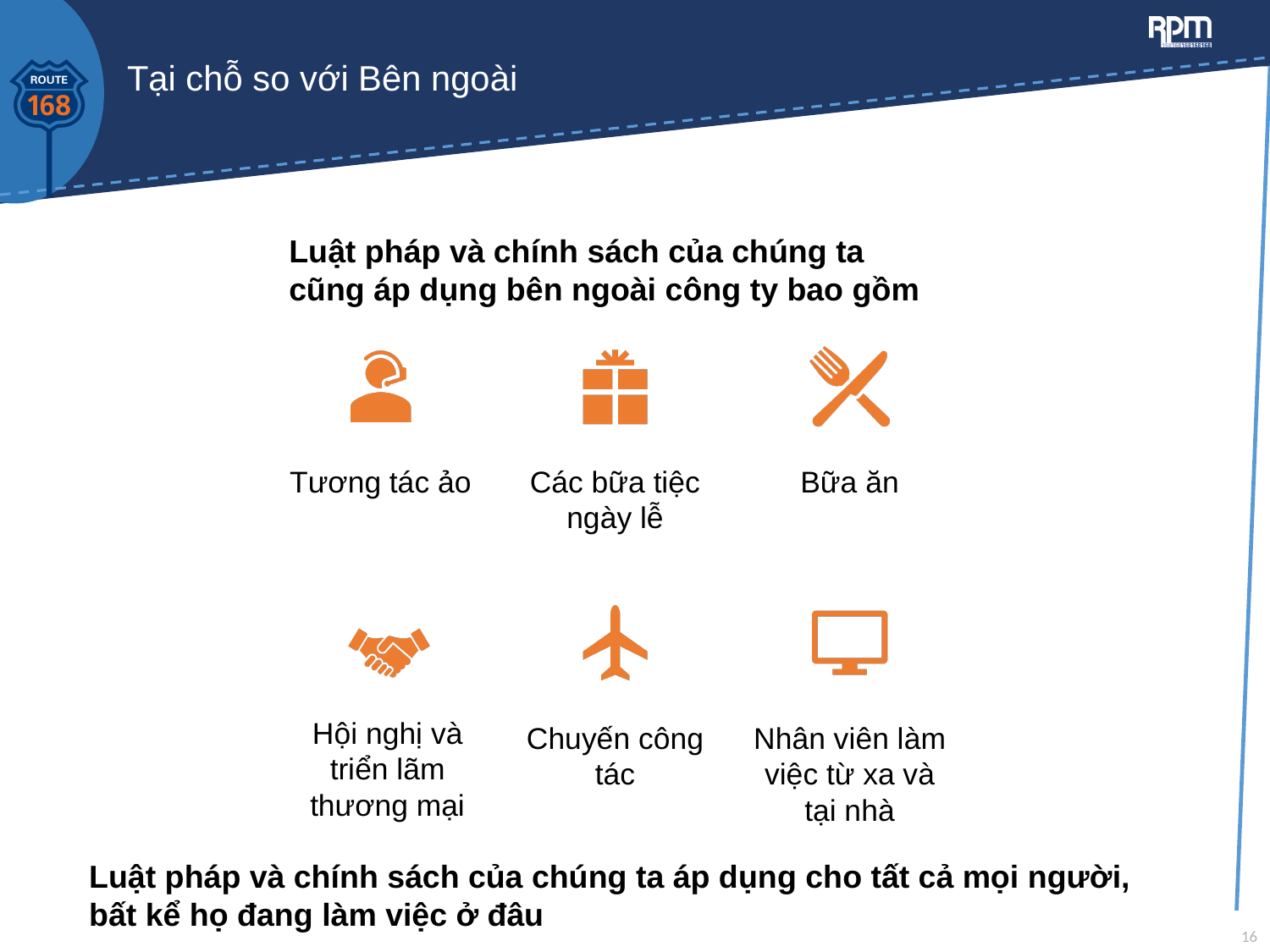

# Tại chỗ so với Bên ngoài
Luật pháp và chính sách của chúng ta cũng áp dụng bên ngoài công ty bao gồm
Tương tác ảo
Các bữa tiệc ngày lễ
Bữa ăn
Hội nghị và triển lãm thương mại
Chuyến công tác
Nhân viên làm việc từ xa và tại nhà
Luật pháp và chính sách của chúng ta áp dụng cho tất cả mọi người, bất kể họ đang làm việc ở đâu
16